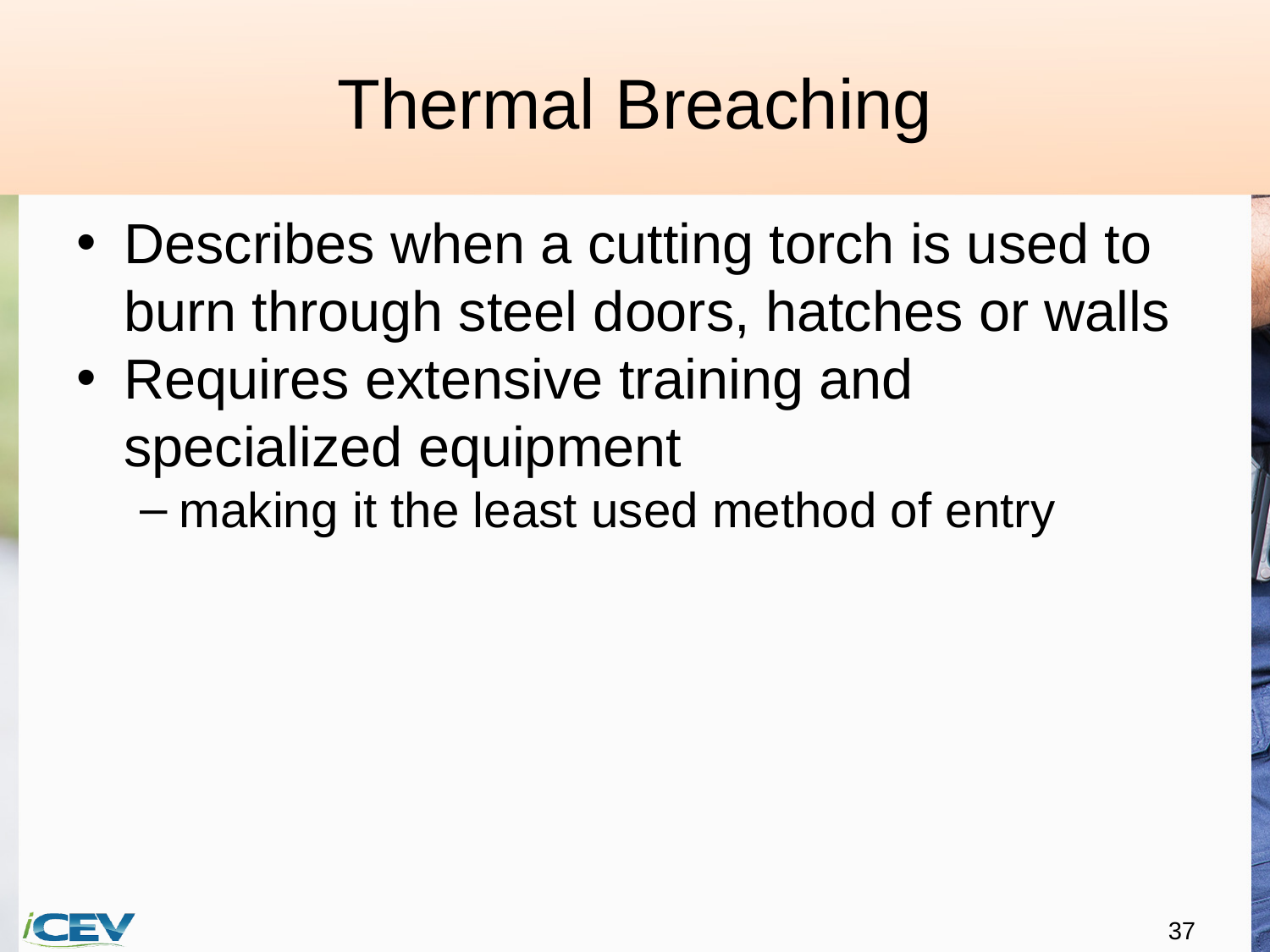

# Thermal Breaching
Describes when a cutting torch is used to burn through steel doors, hatches or walls
Requires extensive training and specialized equipment
making it the least used method of entry